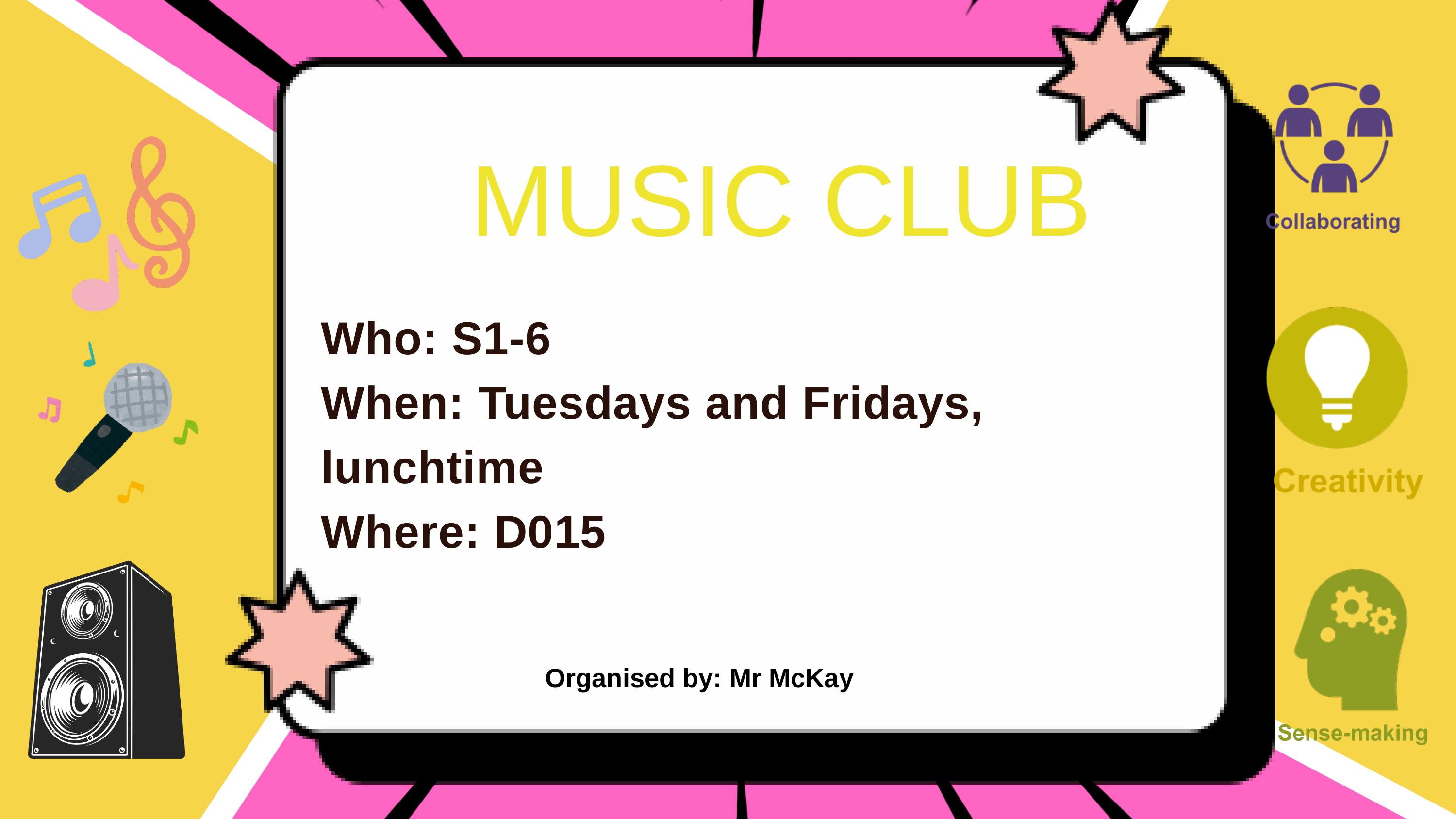

MUSIC CLUB

Who: S1-6
When: Tuesdays and Fridays, lunchtime
Where: D015

Organised by: Mr McKay